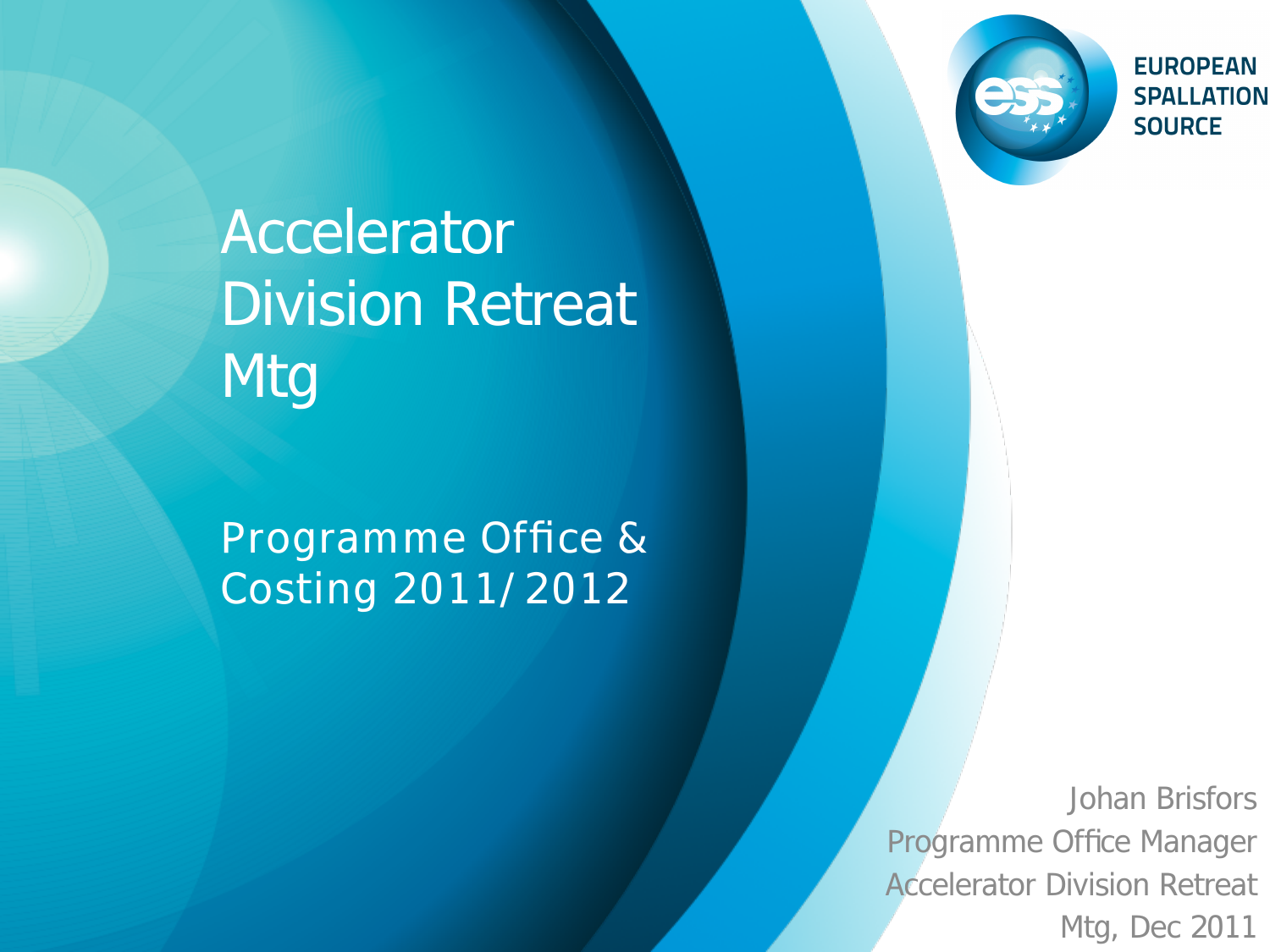

# Accelerator Division Retreat Mtg Programme Office & Costing 2011/2012
Johan Brisfors
Programme Office Manager
Accelerator Division Retreat
 Mtg, Dec 2011